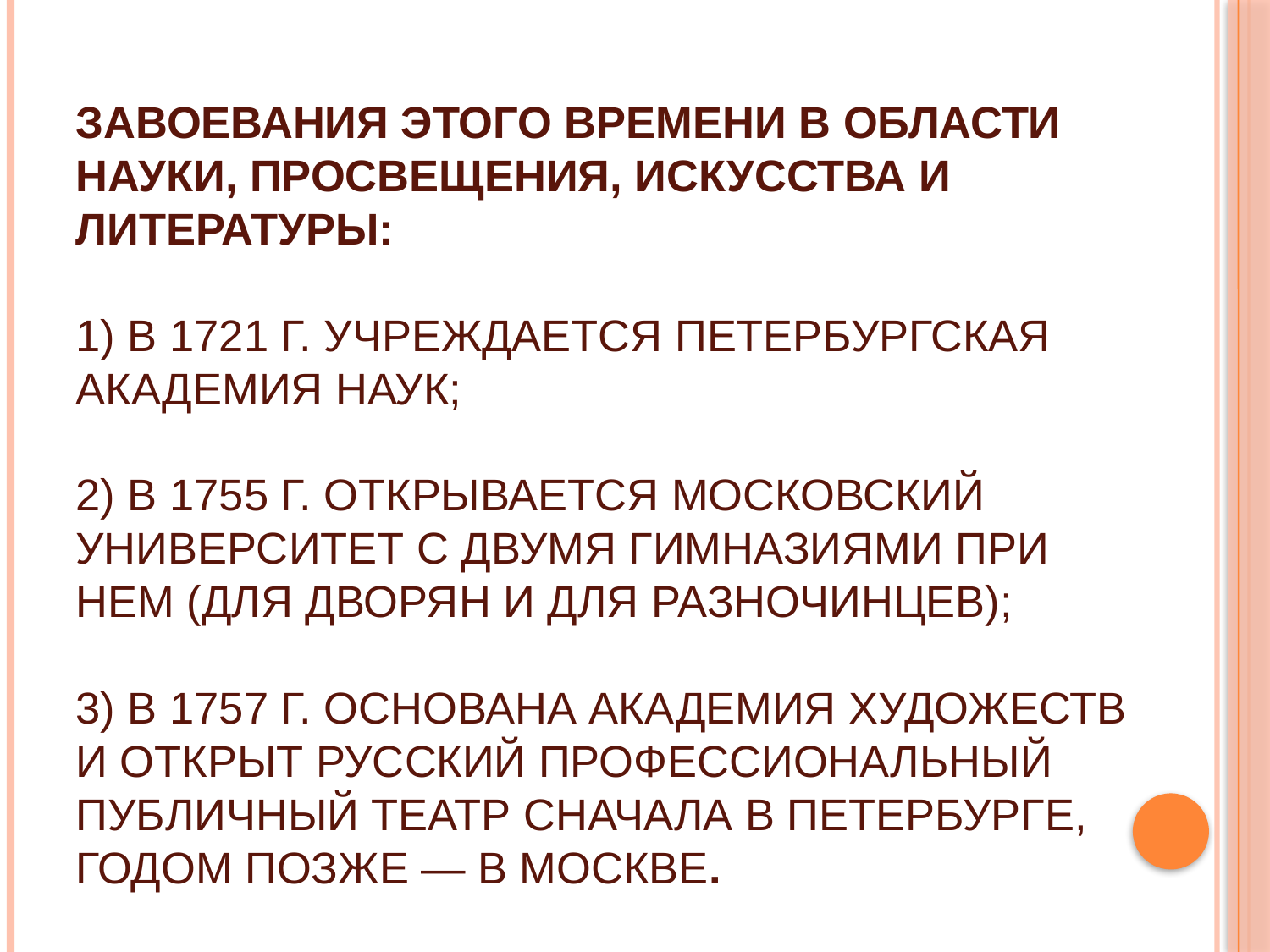

# завоевания этого времени в области науки, просвещения, искусства и литературы: 1) в 1721 г. учреждается Петербургская Академия наук; 2) в 1755 г. открывается Московский университет с двумя гимназиями при нем (для дворян и для разночинцев); 3) в 1757 г. основана Академия художеств и открыт русский профессиональный публичный театр сначала в Петербурге, годом позже — в Москве.